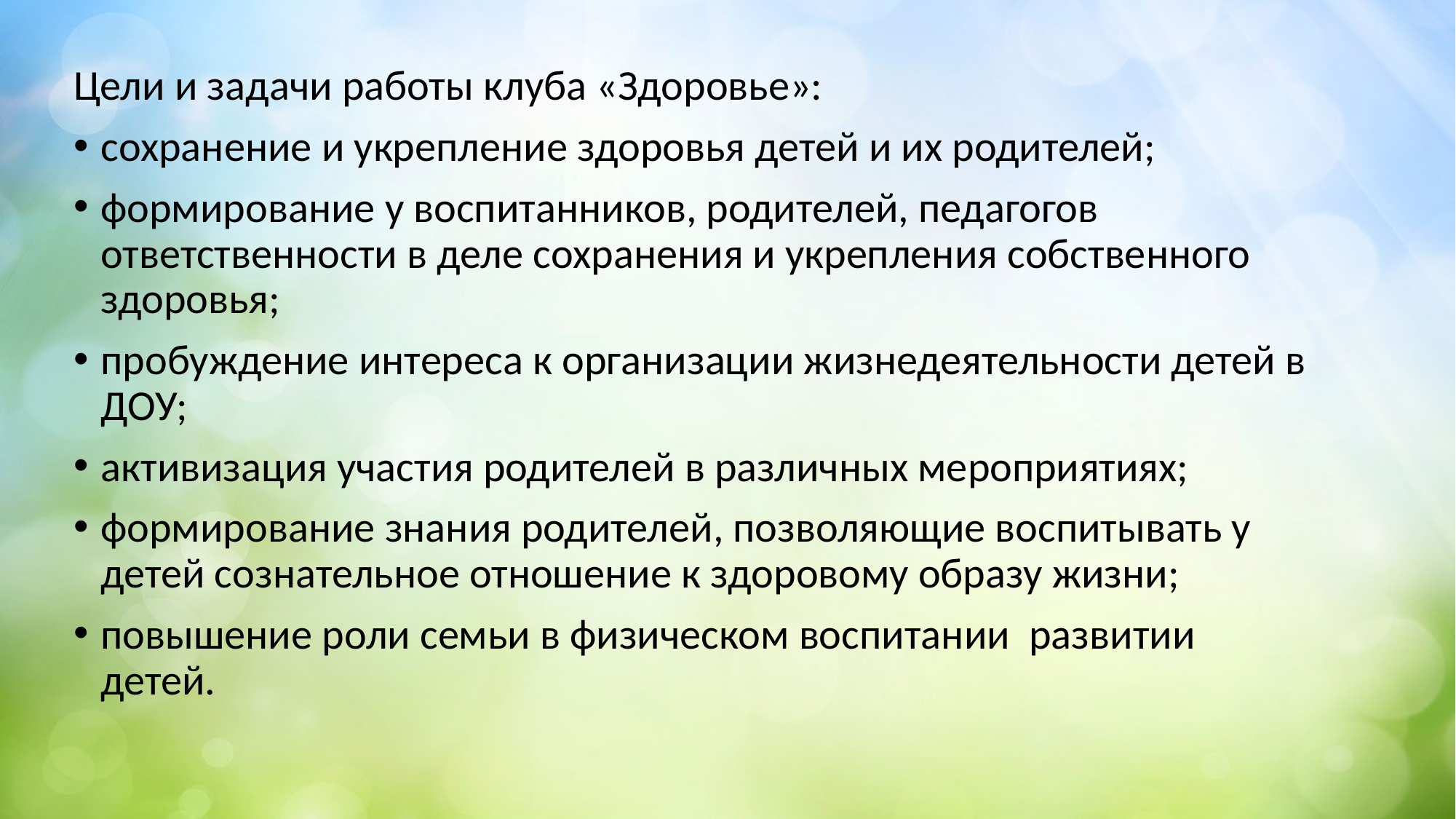

Цели и задачи работы клуба «Здоровье»:
сохранение и укрепление здоровья детей и их родителей;
формирование у воспитанников, родителей, педагогов ответственности в деле сохранения и укрепления собственного здоровья;
пробуждение интереса к организации жизнедеятельности детей в ДОУ;
активизация участия родителей в различных мероприятиях;
формирование знания родителей, позволяющие воспитывать у детей сознательное отношение к здоровому образу жизни;
повышение роли семьи в физическом воспитании  развитии детей.